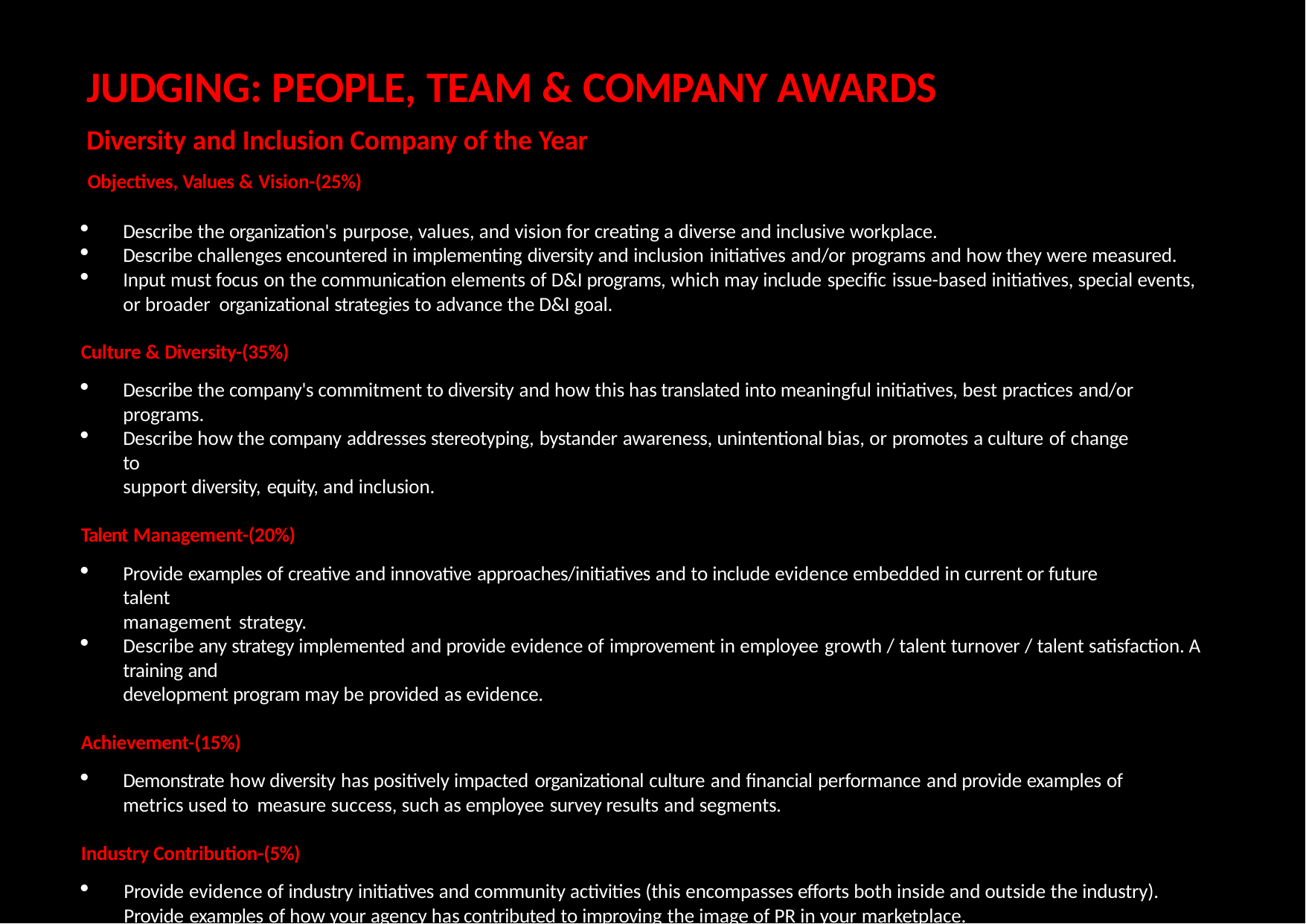

# JUDGING: PEOPLE, TEAM & COMPANY AWARDS
Diversity and Inclusion Company of the Year
Objectives, Values & Vision-(25%)

Describe the organization's purpose, values, and vision for creating a diverse and inclusive workplace.
Describe challenges encountered in implementing diversity and inclusion initiatives and/or programs and how they were measured.
Input must focus on the communication elements of D&I programs, which may include specific issue-based initiatives, special events,
or broader organizational strategies to advance the D&I goal.
Culture & Diversity-(35%)
Describe the company's commitment to diversity and how this has translated into meaningful initiatives, best practices and/or programs.
Describe how the company addresses stereotyping, bystander awareness, unintentional bias, or promotes a culture of change to
support diversity, equity, and inclusion.
Talent Management-(20%)
Provide examples of creative and innovative approaches/initiatives and to include evidence embedded in current or future talent
management strategy.
Describe any strategy implemented and provide evidence of improvement in employee growth / talent turnover / talent satisfaction. A training and
development program may be provided as evidence.
Achievement-(15%)
Demonstrate how diversity has positively impacted organizational culture and financial performance and provide examples of
metrics used to measure success, such as employee survey results and segments.
Industry Contribution-(5%)
Provide evidence of industry initiatives and community activities (this encompasses efforts both inside and outside the industry). Provide examples of how your agency has contributed to improving the image of PR in your marketplace.